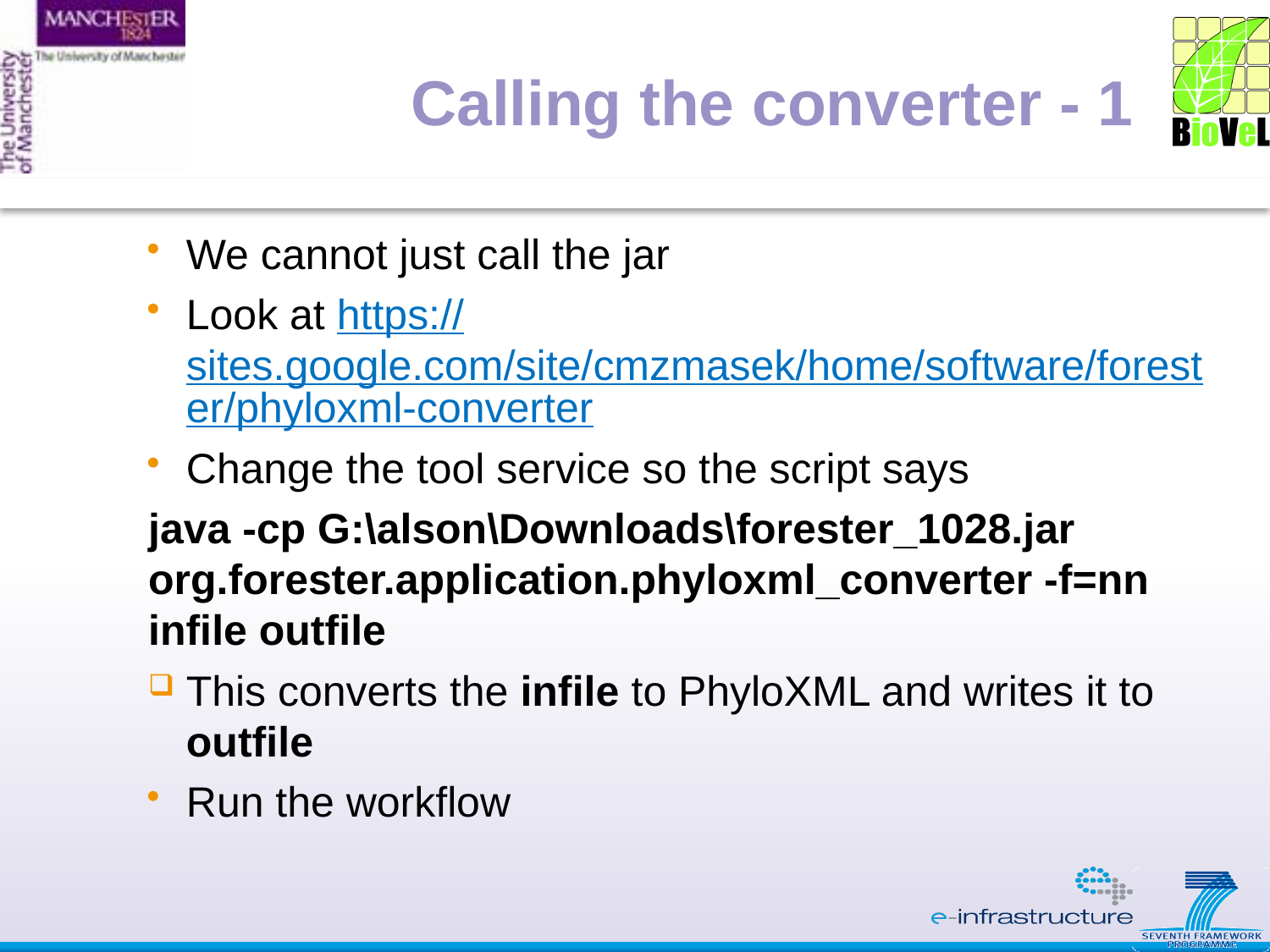

# Calling the converter - 1
We cannot just call the jar
Look at https://sites.google.com/site/cmzmasek/home/software/forester/phyloxml-converter
Change the tool service so the script says
java -cp G:\alson\Downloads\forester_1028.jar org.forester.application.phyloxml_converter -f=nn infile outfile
This converts the infile to PhyloXML and writes it to outfile
Run the workflow